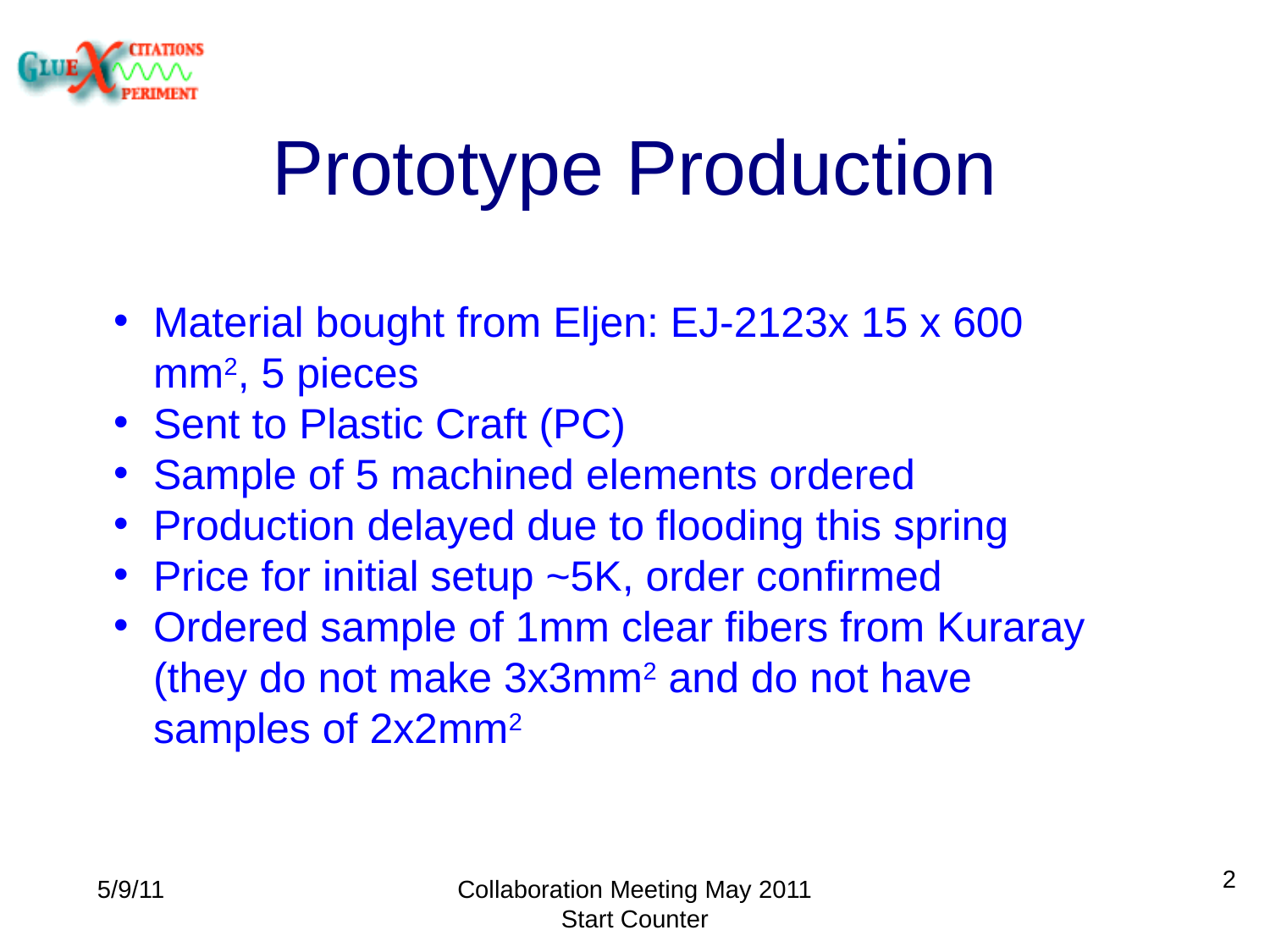

# Prototype Production
Material bought from Eljen: EJ-2123x 15 x 600 mm2, 5 pieces
Sent to Plastic Craft (PC)
Sample of 5 machined elements ordered
Production delayed due to flooding this spring
Price for initial setup ~5K, order confirmed
Ordered sample of 1mm clear fibers from Kuraray (they do not make 3x3mm2 and do not have samples of 2x2mm2

2
5/9/11
Collaboration Meeting May 2011 Start Counter